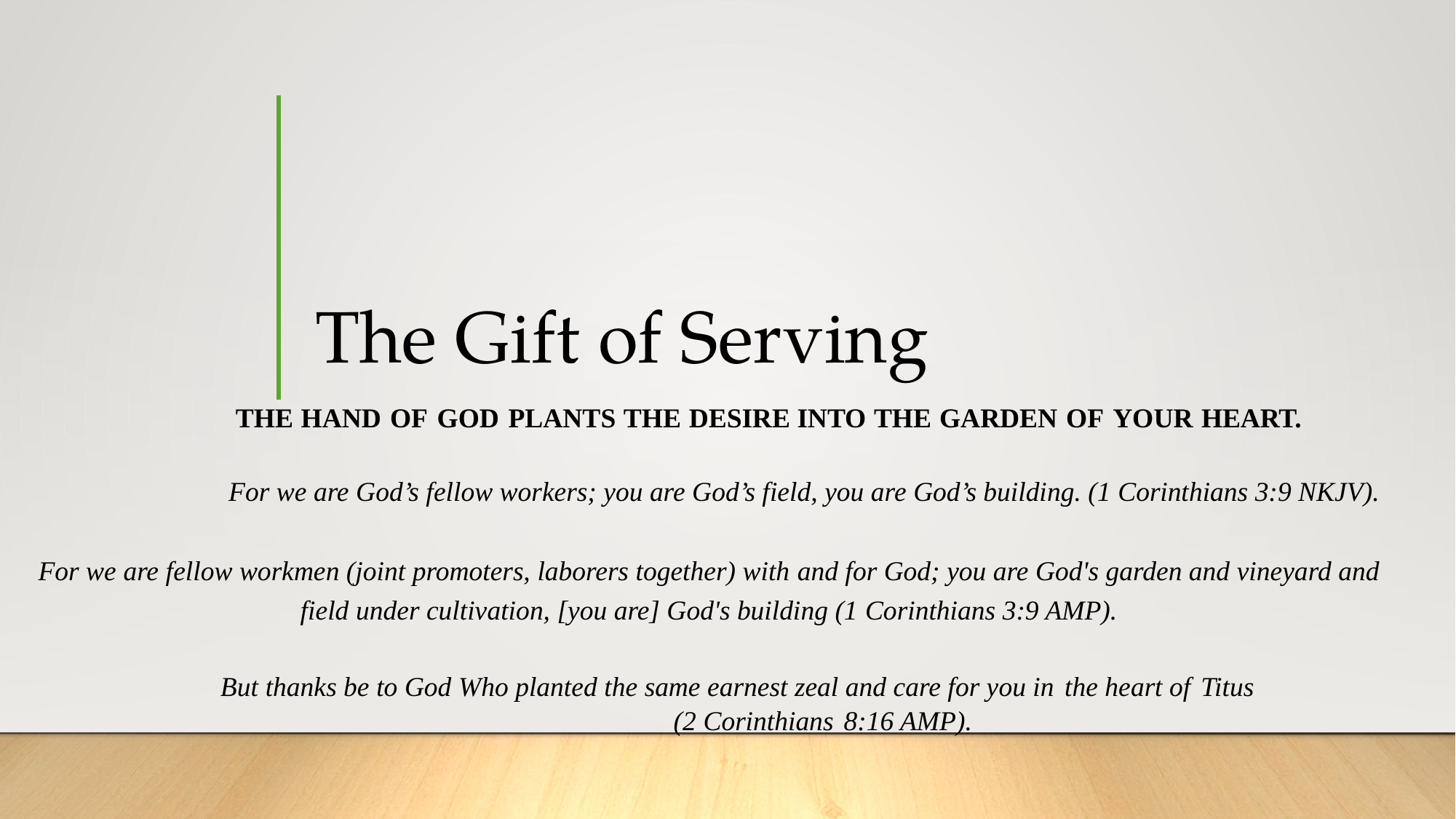

# The Gift of Serving
The hand of God plants the desire into the garden of your heart.

For we are God’s fellow workers; you are God’s field, you are God’s building. (1 Corinthians 3:9 NKJV).

For we are fellow workmen (joint promoters, laborers together) with and for God; you are God's garden and vineyard and field under cultivation, [you are] God's building (1 Corinthians 3:9 AMP).

But thanks be to God Who planted the same earnest zeal and care for you in the heart of Titus                          (2 Corinthians 8:16 AMP).